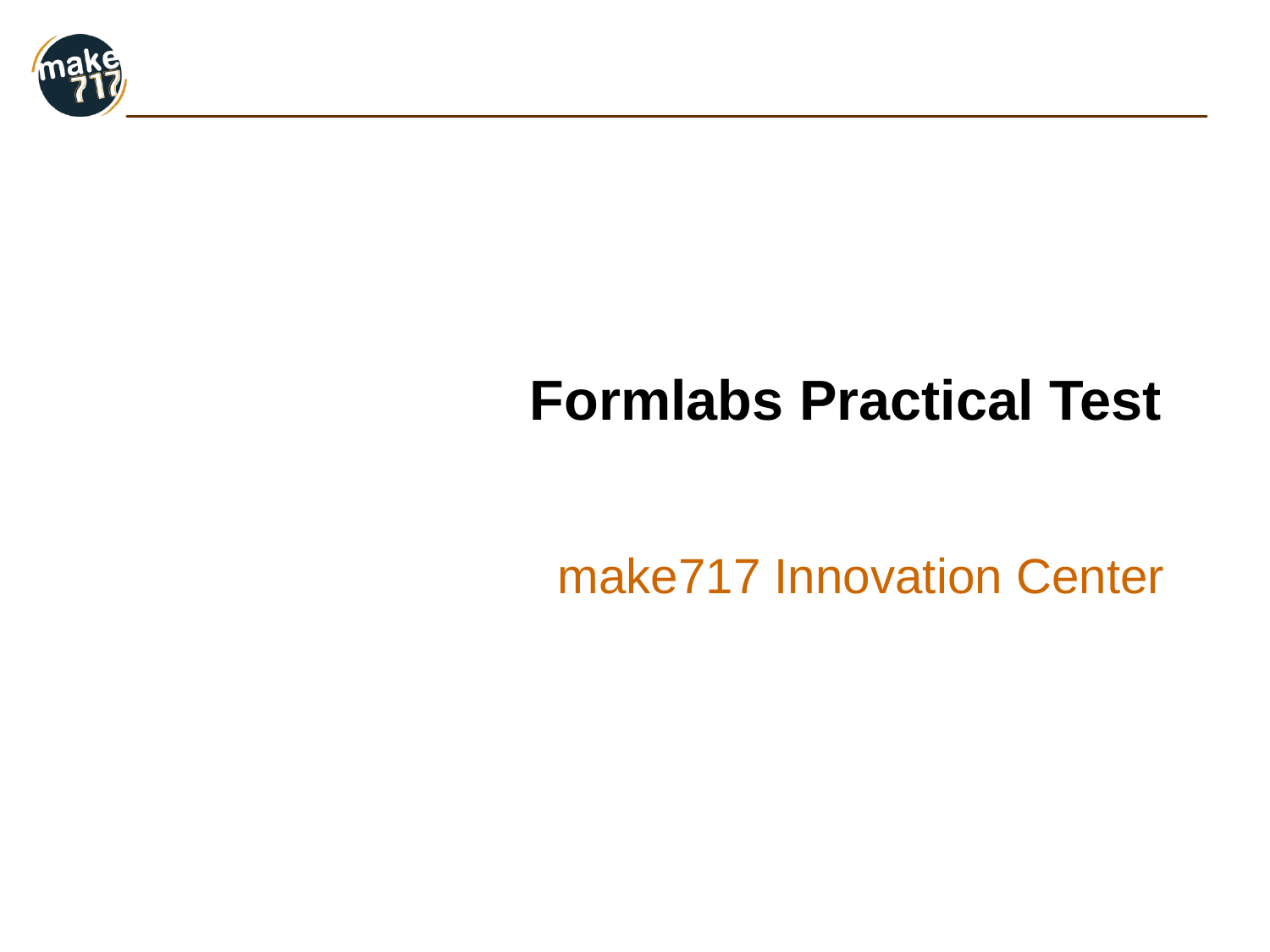

# Formlabs Practical Test
make717 Innovation Center